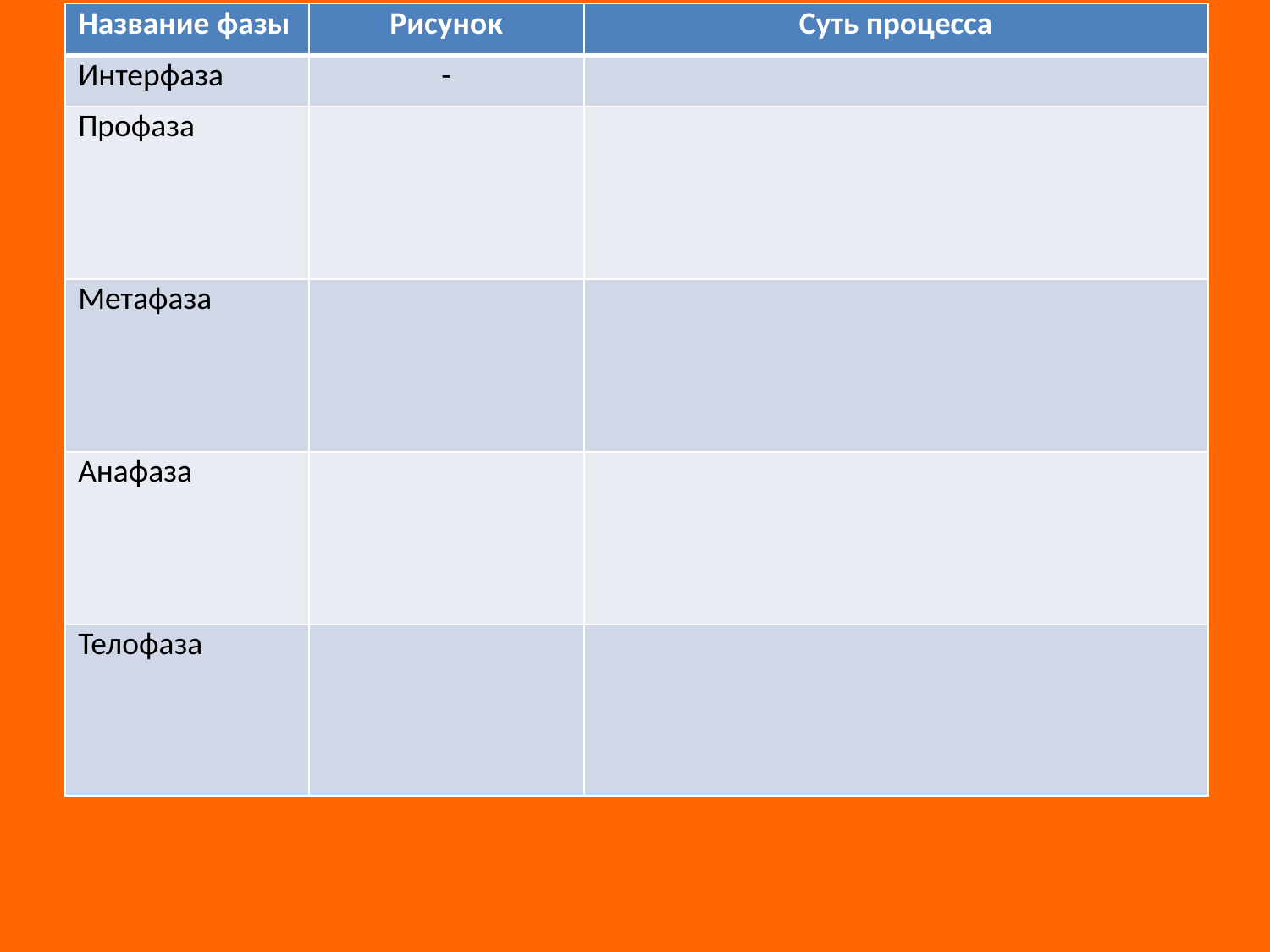

| Название фазы | Рисунок | Суть процесса |
| --- | --- | --- |
| Интерфаза | - |  |
| Профаза |  |  |
| Метафаза |  |  |
| Анафаза |  |  |
| Телофаза |  |  |